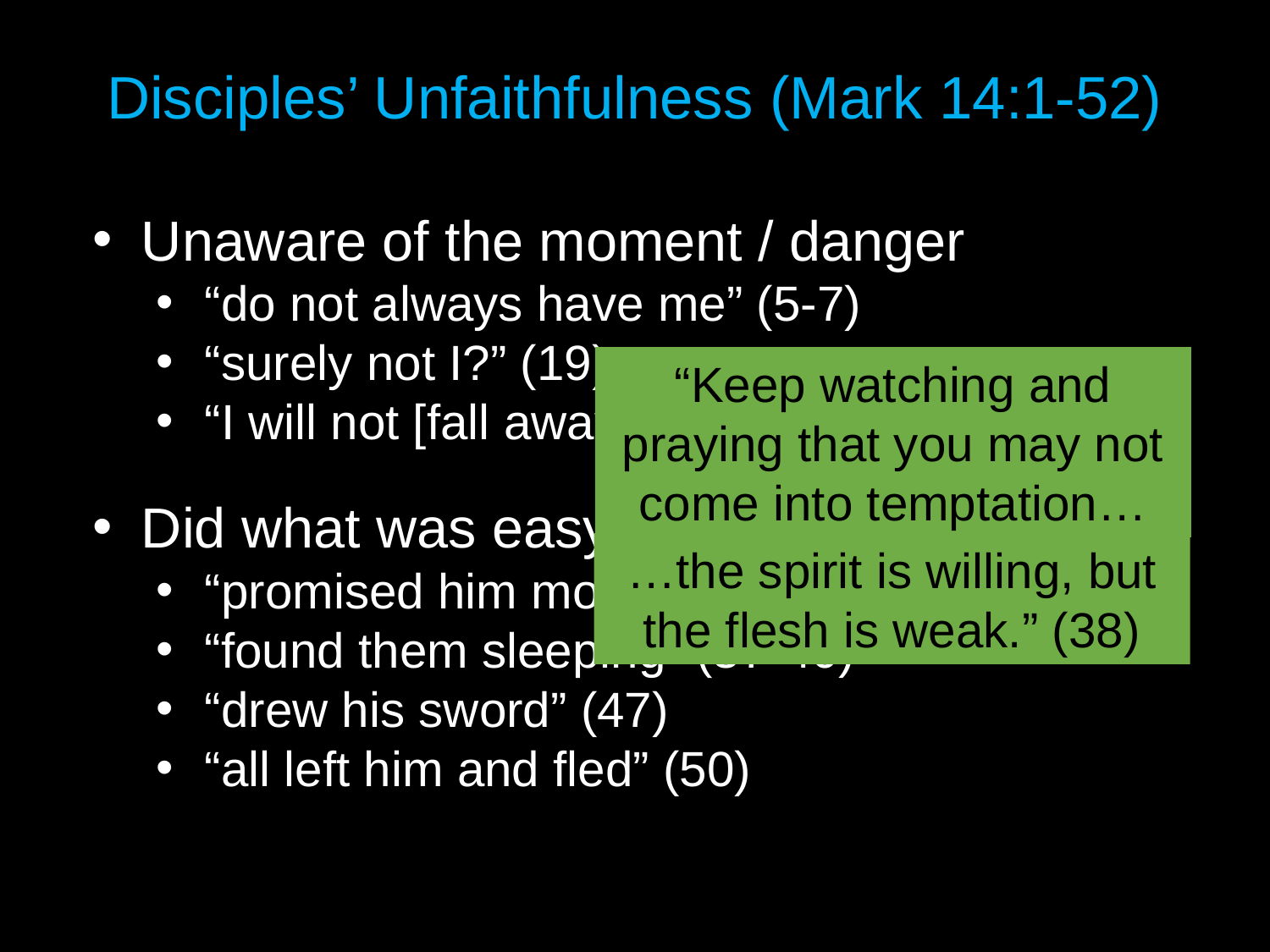

# Disciples’ Unfaithfulness (Mark 14:1-52)
Unaware of the moment / danger
“do not always have me” (5-7)
“surely not I?” (19)
“I will not [fall away, deny]” (29-31)
Did what was easy in the moment
“promised him money” (11)
“found them sleeping” (37-40)
“drew his sword” (47)
“all left him and fled” (50)
“Keep watching and praying that you may not come into temptation…
…the spirit is willing, but the flesh is weak.” (38)